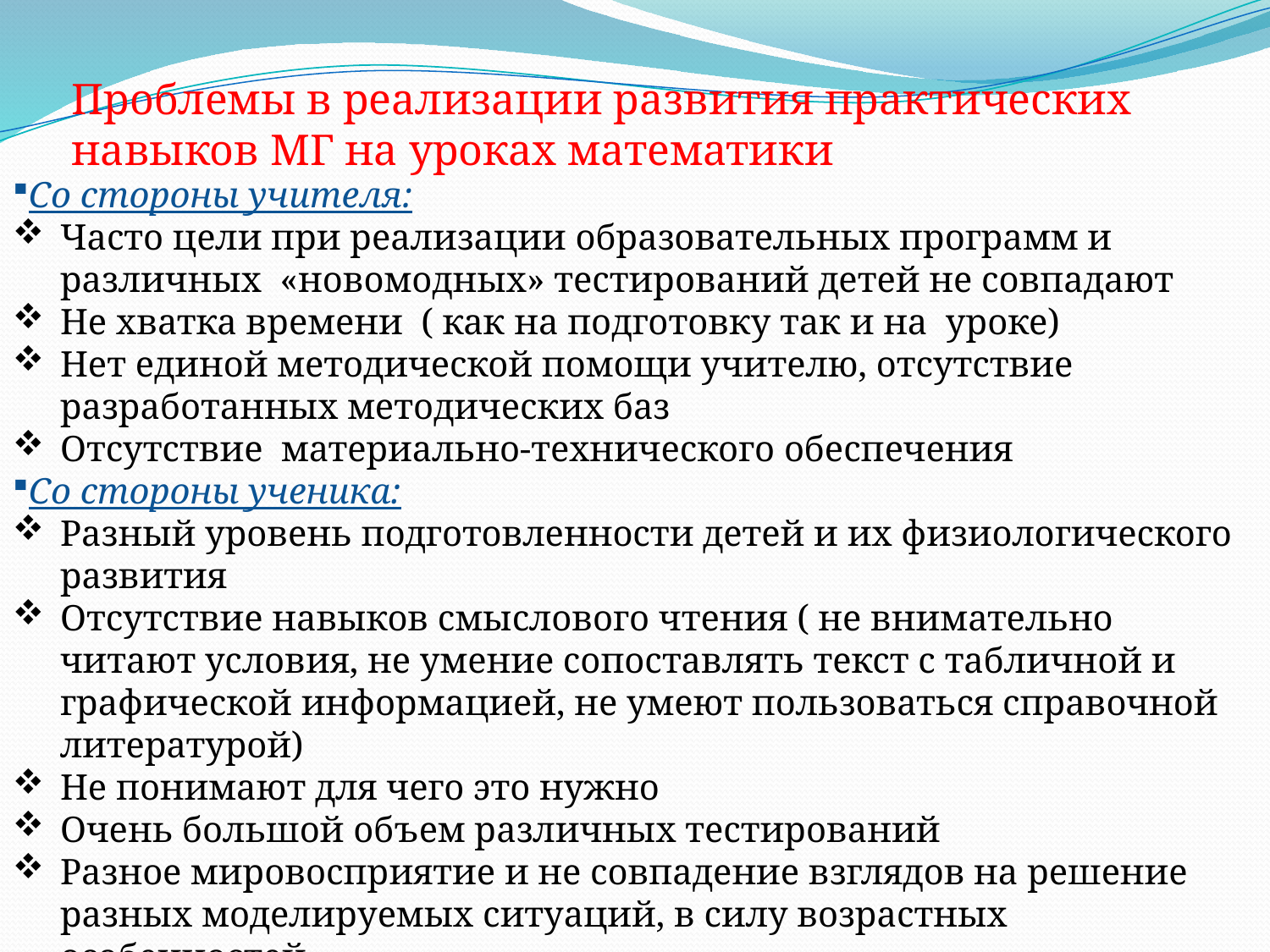

Проблемы в реализации развития практических навыков МГ на уроках математики
Со стороны учителя:
Часто цели при реализации образовательных программ и различных  «новомодных» тестирований детей не совпадают
Не хватка времени  ( как на подготовку так и на  уроке)
Нет единой методической помощи учителю, отсутствие разработанных методических баз
Отсутствие  материально-технического обеспечения
Со стороны ученика:
Разный уровень подготовленности детей и их физиологического развития
Отсутствие навыков смыслового чтения ( не внимательно читают условия, не умение сопоставлять текст с табличной и графической информацией, не умеют пользоваться справочной литературой)
Не понимают для чего это нужно
Очень большой объем различных тестирований
Разное мировосприятие и не совпадение взглядов на решение  разных моделируемых ситуаций, в силу возрастных особенностей